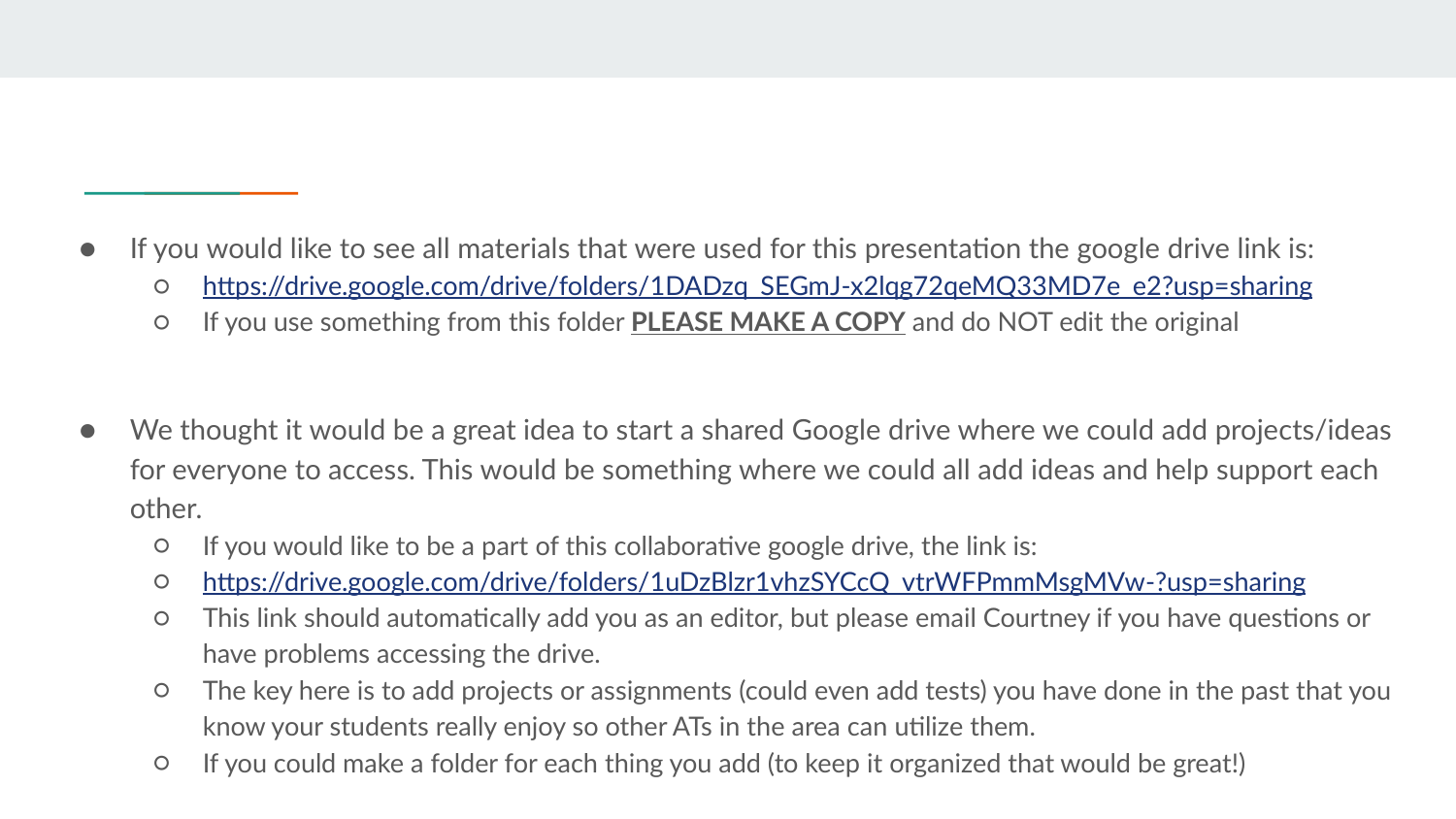

If you would like to see all materials that were used for this presentation the google drive link is:
https://drive.google.com/drive/folders/1DADzq_SEGmJ-x2lqg72qeMQ33MD7e_e2?usp=sharing
If you use something from this folder PLEASE MAKE A COPY and do NOT edit the original

We thought it would be a great idea to start a shared Google drive where we could add projects/ideas for everyone to access. This would be something where we could all add ideas and help support each other.
If you would like to be a part of this collaborative google drive, the link is:
https://drive.google.com/drive/folders/1uDzBlzr1vhzSYCcQ_vtrWFPmmMsgMVw-?usp=sharing
This link should automatically add you as an editor, but please email Courtney if you have questions or have problems accessing the drive.
The key here is to add projects or assignments (could even add tests) you have done in the past that you know your students really enjoy so other ATs in the area can utilize them.
If you could make a folder for each thing you add (to keep it organized that would be great!)